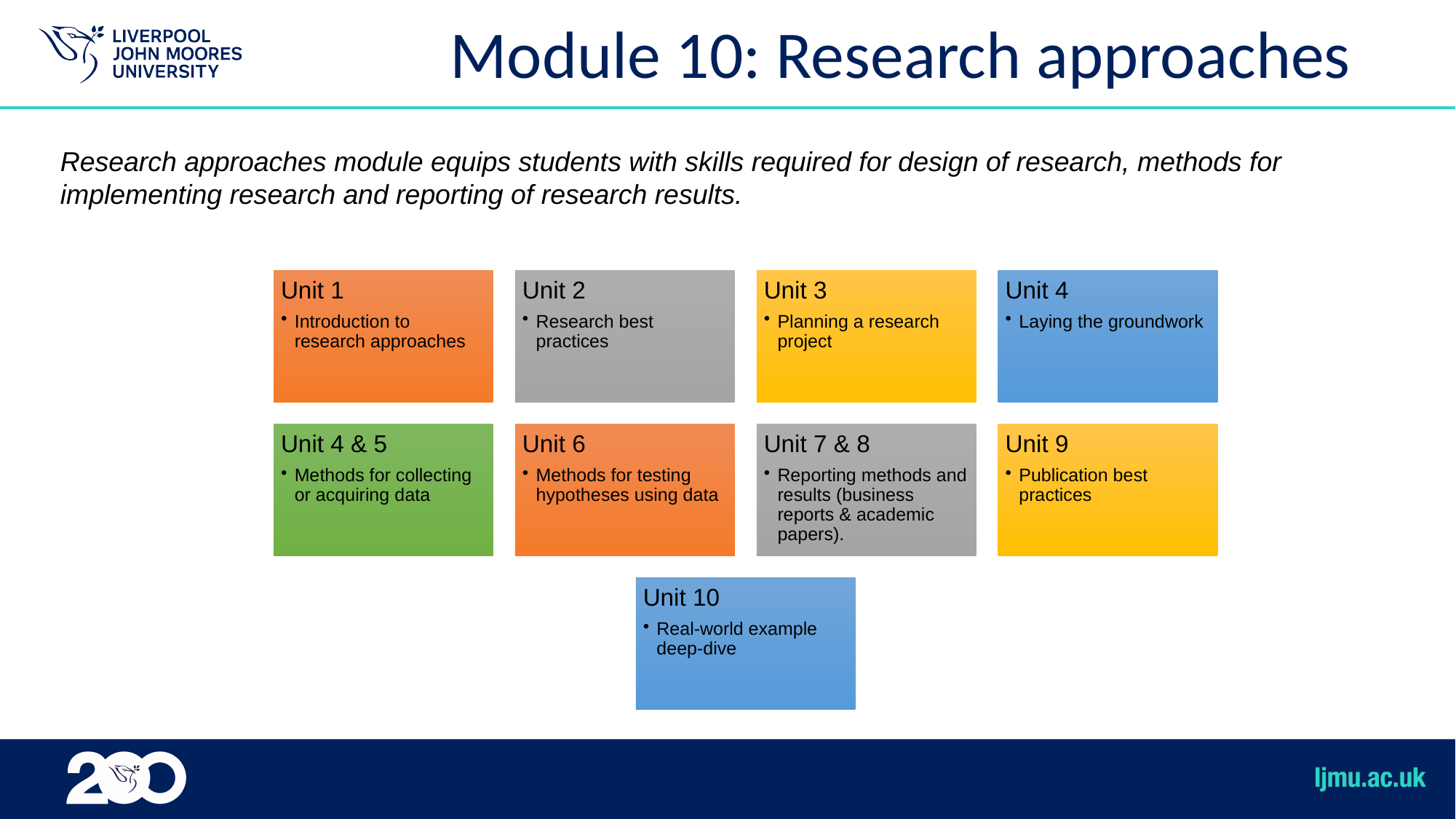

# Module 10: Research approaches
Research approaches module equips students with skills required for design of research, methods for implementing research and reporting of research results.
Unit 1
Introduction to research approaches
Unit 2
Research best practices
Unit 3
Planning a research project
Unit 4
Laying the groundwork
Unit 4 & 5
Methods for collecting or acquiring data
Unit 6
Methods for testing hypotheses using data
Unit 7 & 8
Reporting methods and results (business reports & academic papers).
Unit 9
Publication best practices
Unit 10
Real-world example deep-dive